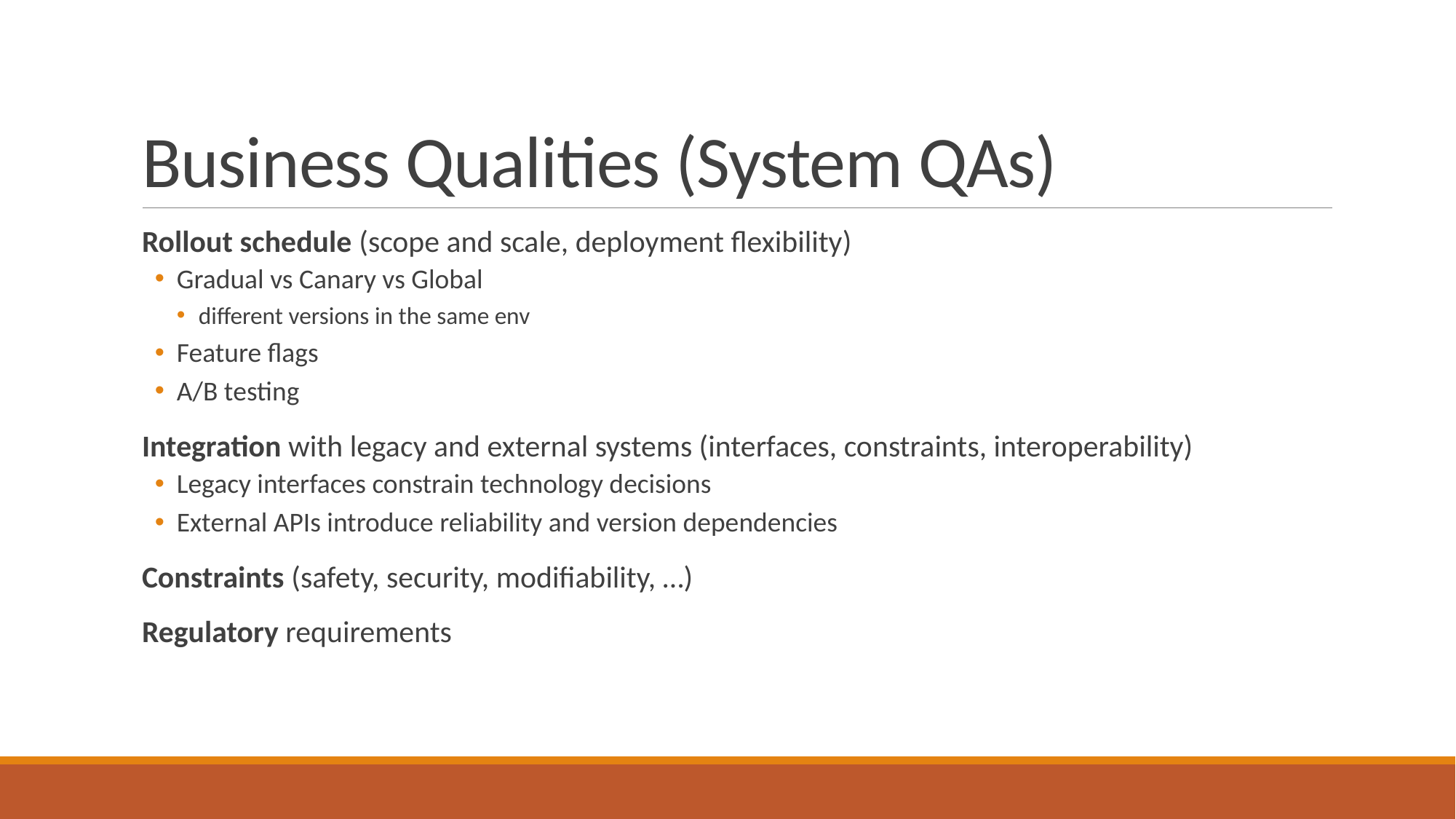

# Business Qualities (System QAs)
Rollout schedule (scope and scale, deployment flexibility)
Gradual vs Canary vs Global
different versions in the same env
Feature flags
A/B testing
Integration with legacy and external systems (interfaces, constraints, interoperability)
Legacy interfaces constrain technology decisions
External APIs introduce reliability and version dependencies
Constraints (safety, security, modifiability, …)
Regulatory requirements